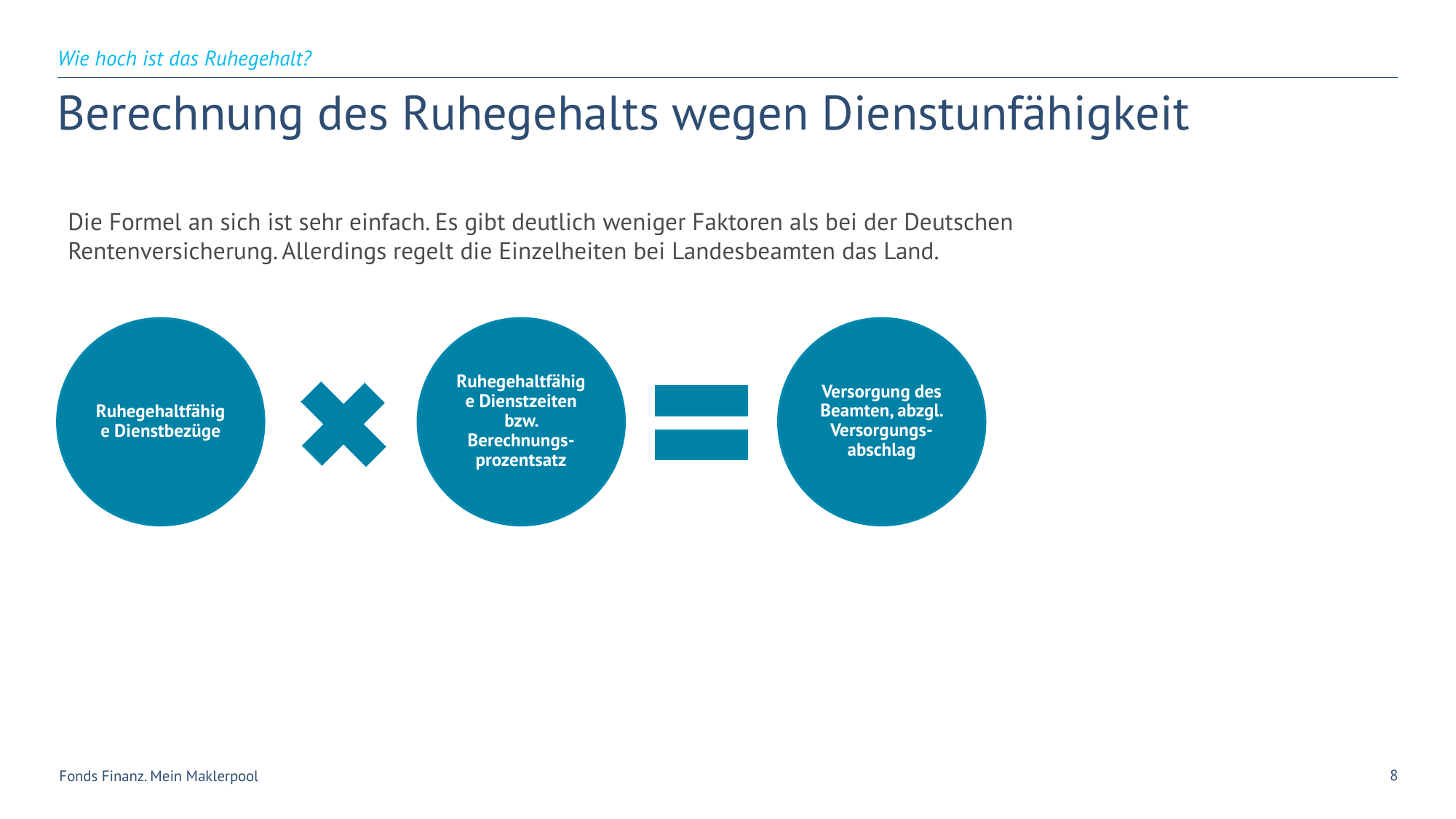

Wie hoch ist das Ruhegehalt?
# Berechnung des Ruhegehalts wegen Dienstunfähigkeit
Die Formel an sich ist sehr einfach. Es gibt deutlich weniger Faktoren als bei der Deutschen Rentenversicherung. Allerdings regelt die Einzelheiten bei Landesbeamten das Land.

Ruhegehaltfähige Dienstbezüge

Ruhegehaltfähige Dienstzeiten bzw. Berechnungs-prozentsatz

Versorgung des Beamten, abzgl. Versorgungs-abschlag